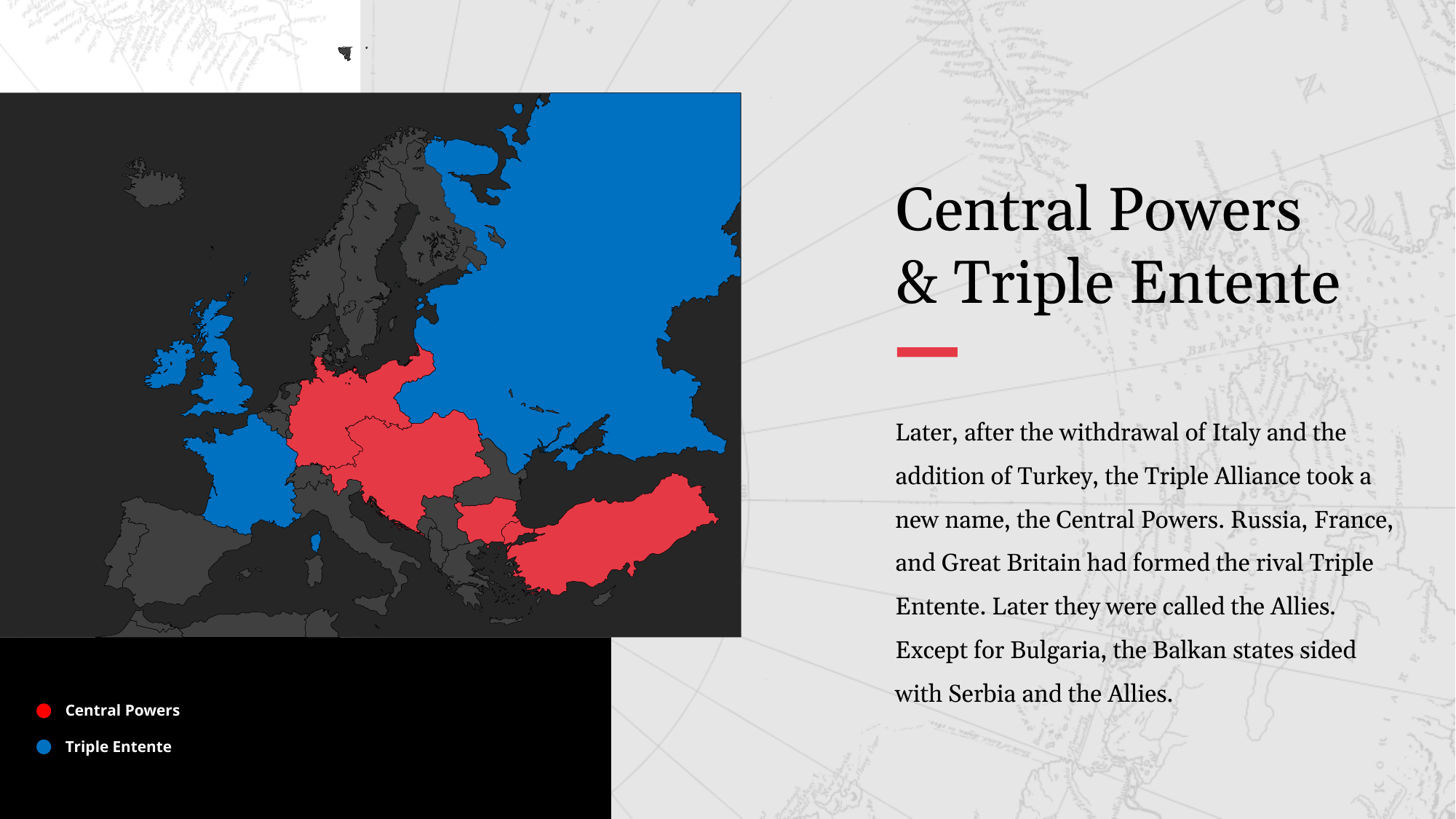

Central Powers & Triple Entente

Later, after the withdrawal of Italy and the addition of Turkey, the Triple Alliance took a new name, the Central Powers. Russia, France, and Great Britain had formed the rival Triple Entente. Later they were called the Allies. Except for Bulgaria, the Balkan states sided with Serbia and the Allies.

Central Powers
Triple Entente